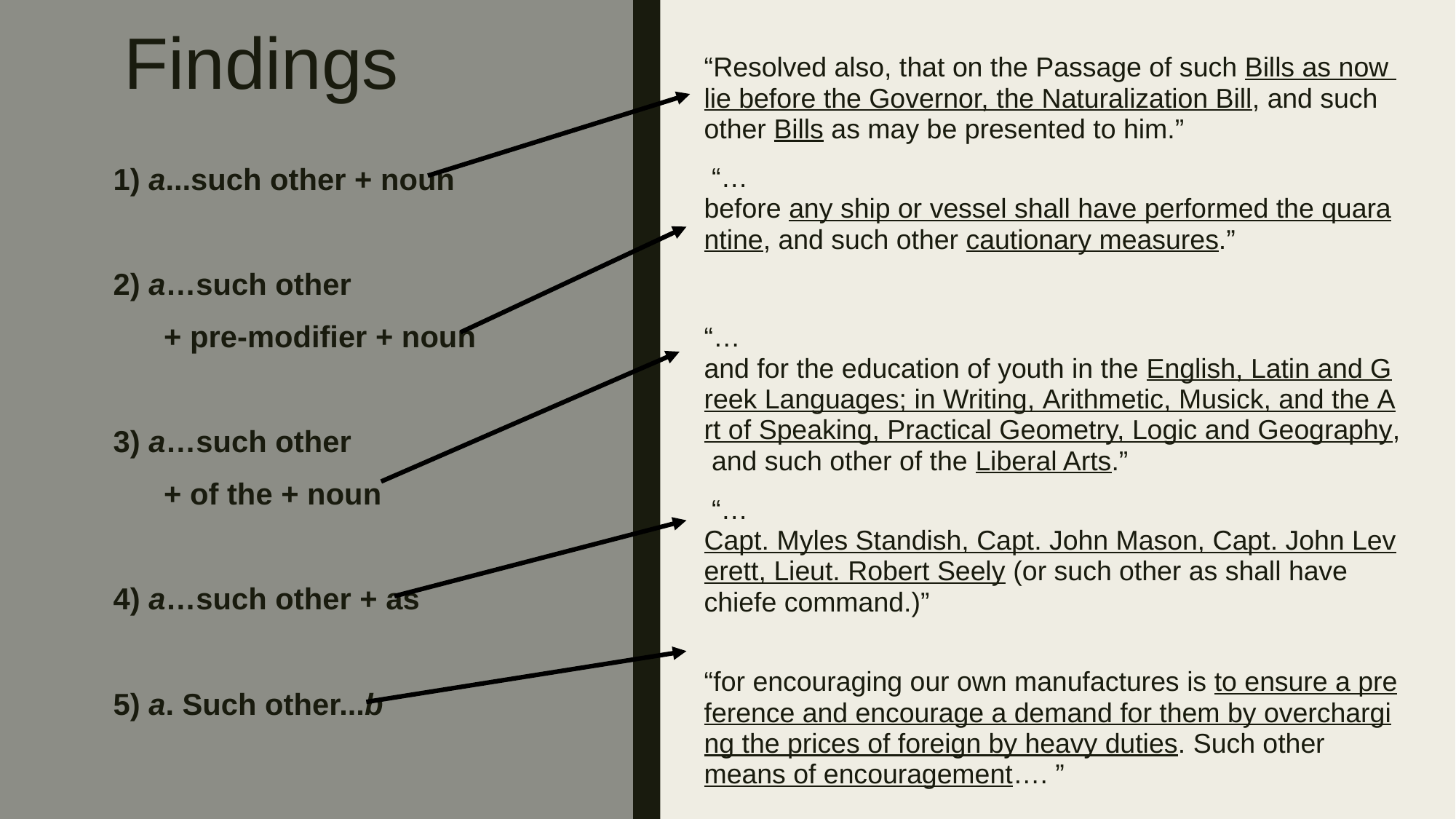

# Findings
“Resolved also, that on the Passage of such Bills as now lie before the Governor, the Naturalization Bill, and such other Bills as may be presented to him.”
 “…before any ship or vessel shall have performed the quarantine, and such other cautionary measures.”

“…and for the education of youth in the English, Latin and Greek Languages; in Writing, Arithmetic, Musick, and the Art of Speaking, Practical Geometry, Logic and Geography, and such other of the Liberal Arts.”
 “…Capt. Myles Standish, Capt. John Mason, Capt. John Leverett, Lieut. Robert Seely (or such other as shall have chiefe command.)”
 “for encouraging our own manufactures is to ensure a preference and encourage a demand for them by overcharging the prices of foreign by heavy duties. Such other means of encouragement…. ”

       1) a...such other + noun

       2) a…such other
	+ pre-modifier + noun

       3) a…such other
	+ of the + noun

       4) a…such other + as

       5) a. Such other...b